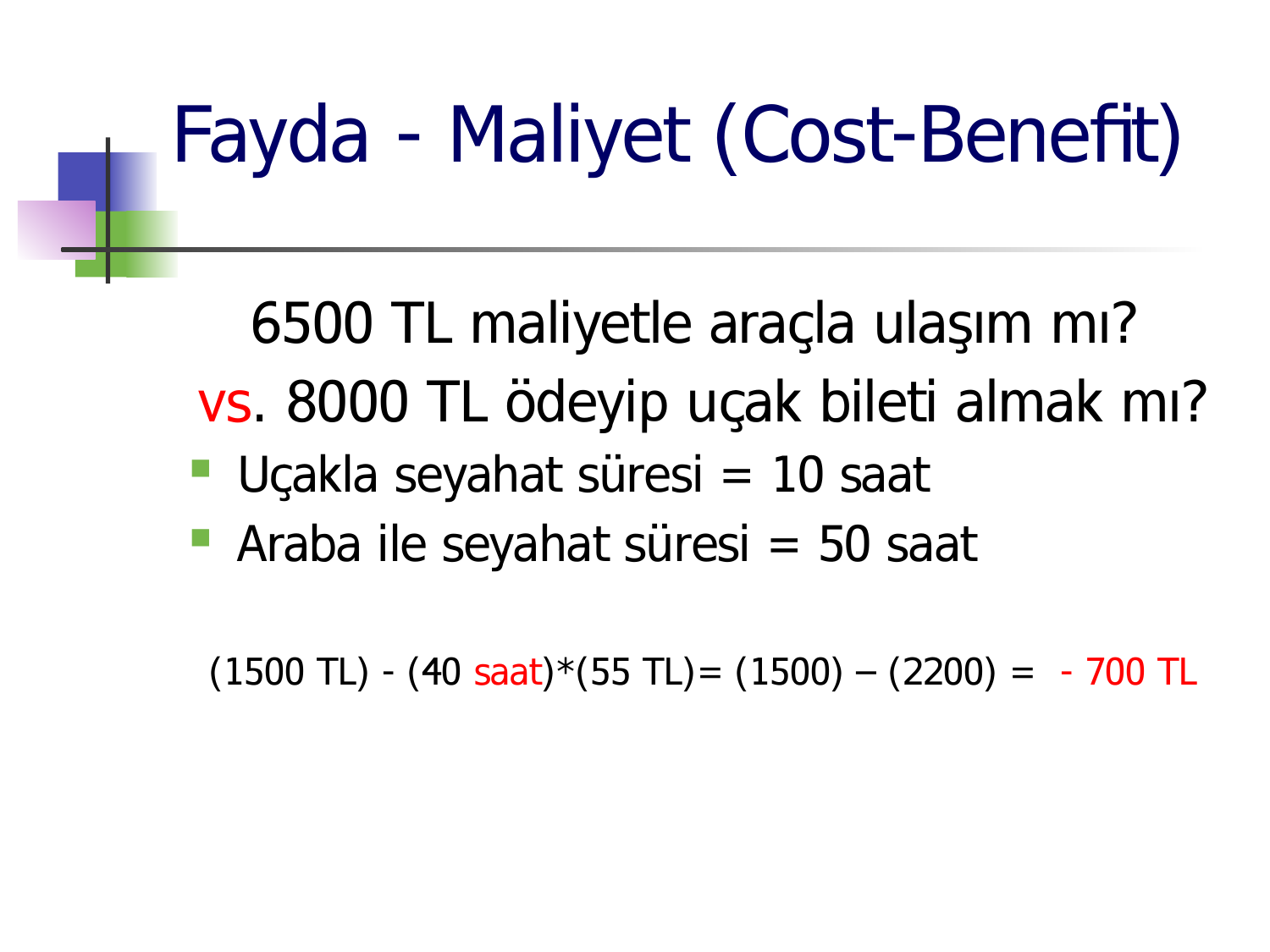

# Fayda - Maliyet (Cost-Benefit)
6500 TL maliyetle araçla ulaşım mı?
vs. 8000 TL ödeyip uçak bileti almak mı?
Uçakla seyahat süresi = 10 saat
Araba ile seyahat süresi = 50 saat

(1500 TL) - (40 saat)*(55 TL)= (1500) – (2200) =  - 700 TL